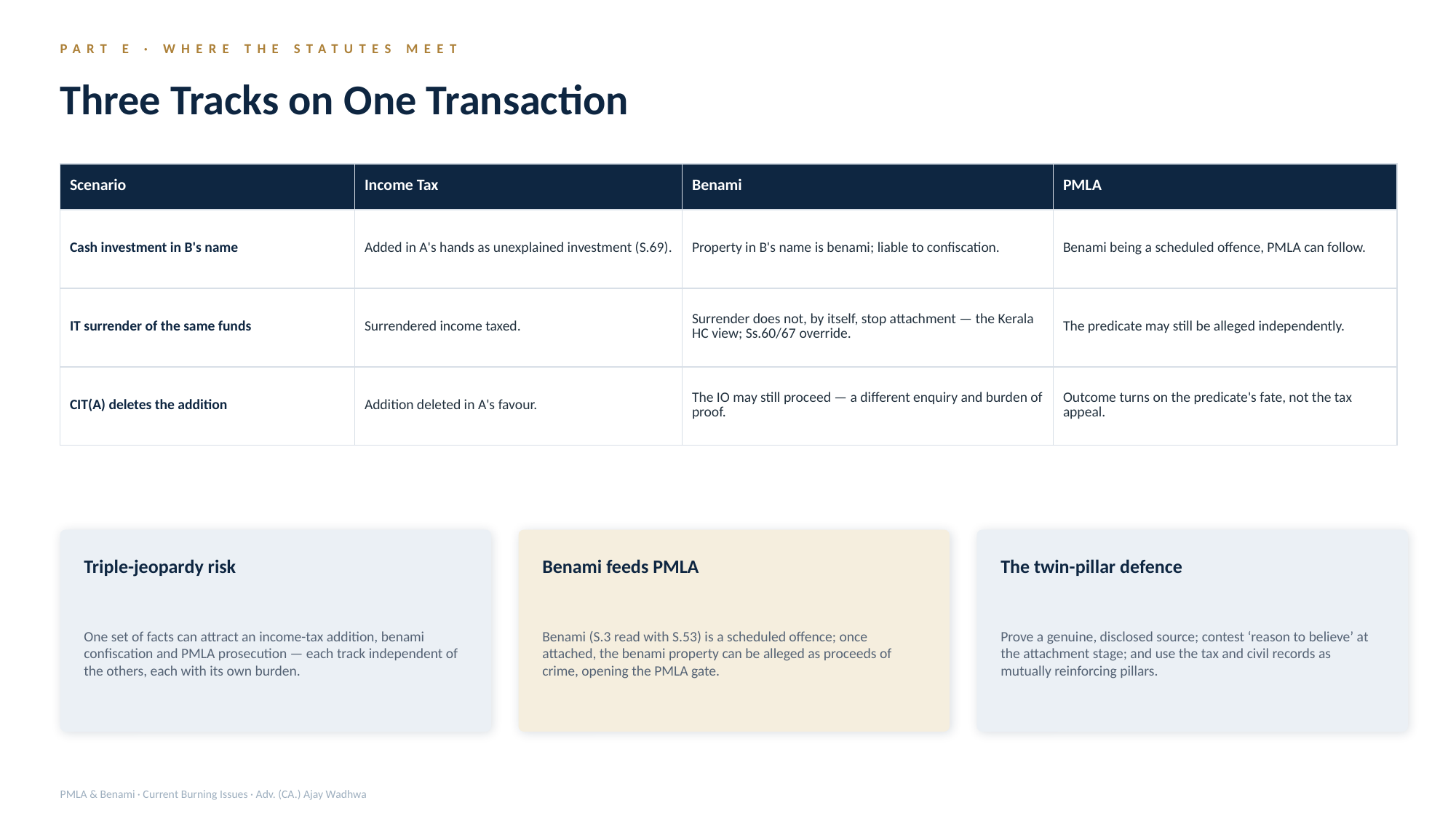

PART E · WHERE THE STATUTES MEET
Three Tracks on One Transaction
| Scenario | Income Tax | Benami | PMLA |
| --- | --- | --- | --- |
| Cash investment in B's name | Added in A's hands as unexplained investment (S.69). | Property in B's name is benami; liable to confiscation. | Benami being a scheduled offence, PMLA can follow. |
| IT surrender of the same funds | Surrendered income taxed. | Surrender does not, by itself, stop attachment — the Kerala HC view; Ss.60/67 override. | The predicate may still be alleged independently. |
| CIT(A) deletes the addition | Addition deleted in A's favour. | The IO may still proceed — a different enquiry and burden of proof. | Outcome turns on the predicate's fate, not the tax appeal. |

Triple-jeopardy risk
Benami feeds PMLA
The twin-pillar defence
One set of facts can attract an income-tax addition, benami confiscation and PMLA prosecution — each track independent of the others, each with its own burden.
Benami (S.3 read with S.53) is a scheduled offence; once attached, the benami property can be alleged as proceeds of crime, opening the PMLA gate.
Prove a genuine, disclosed source; contest ‘reason to believe’ at the attachment stage; and use the tax and civil records as mutually reinforcing pillars.
PMLA & Benami · Current Burning Issues · Adv. (CA.) Ajay Wadhwa